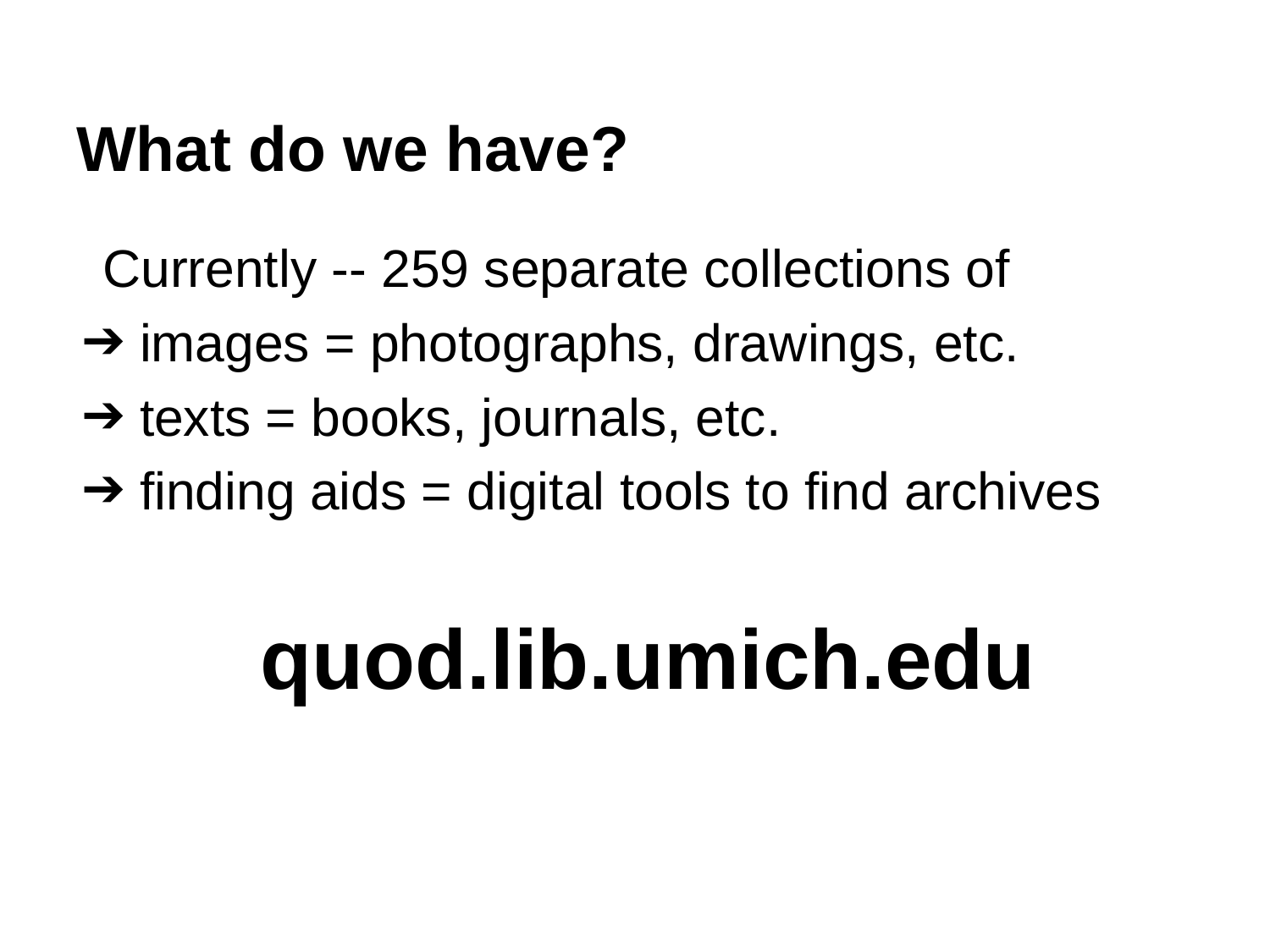

# What do we have?
Currently -- 259 separate collections of
images = photographs, drawings, etc.
texts = books, journals, etc.
finding aids = digital tools to find archives

quod.lib.umich.edu